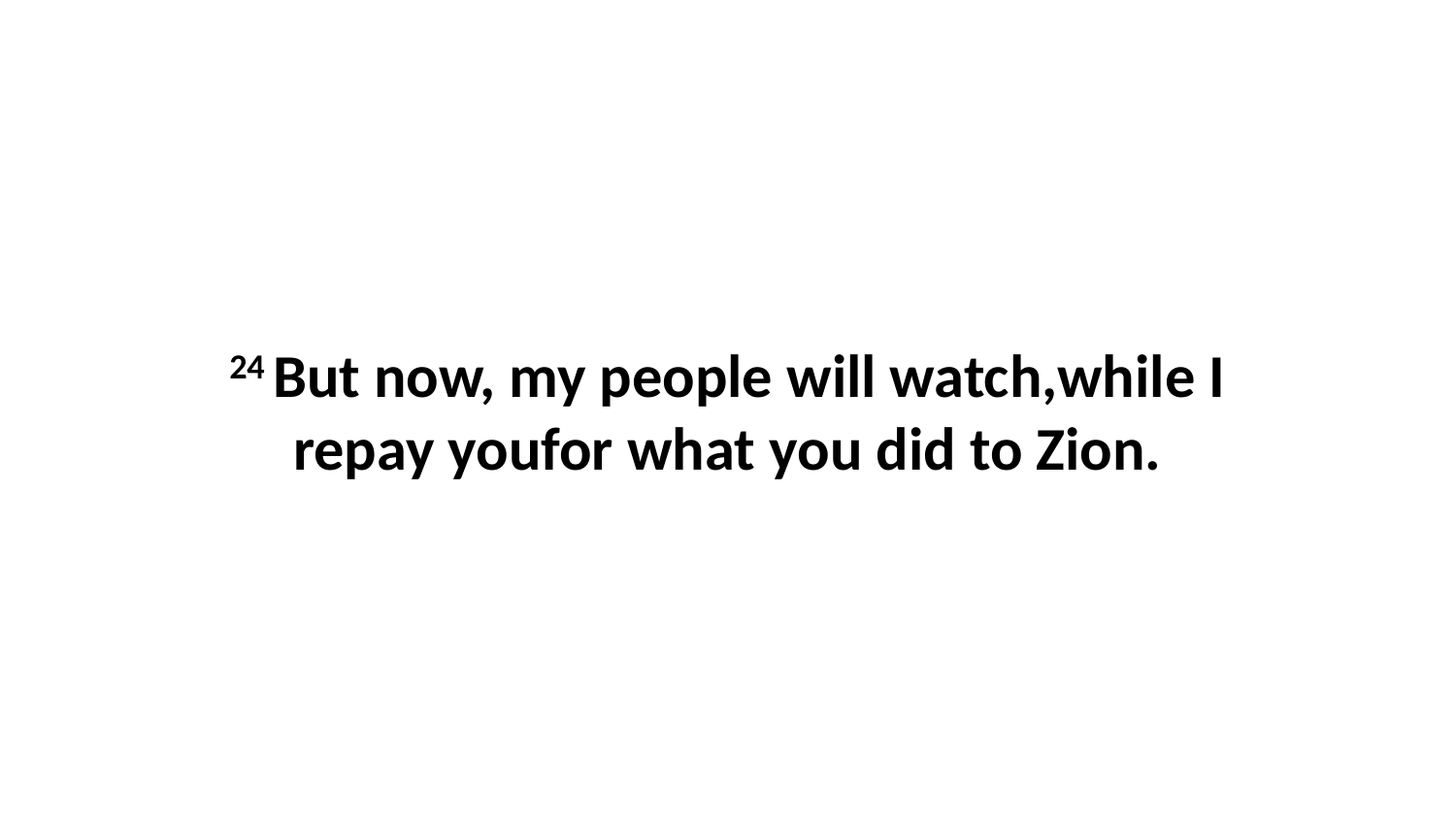

24 But now, my people will watch,while I repay youfor what you did to Zion.